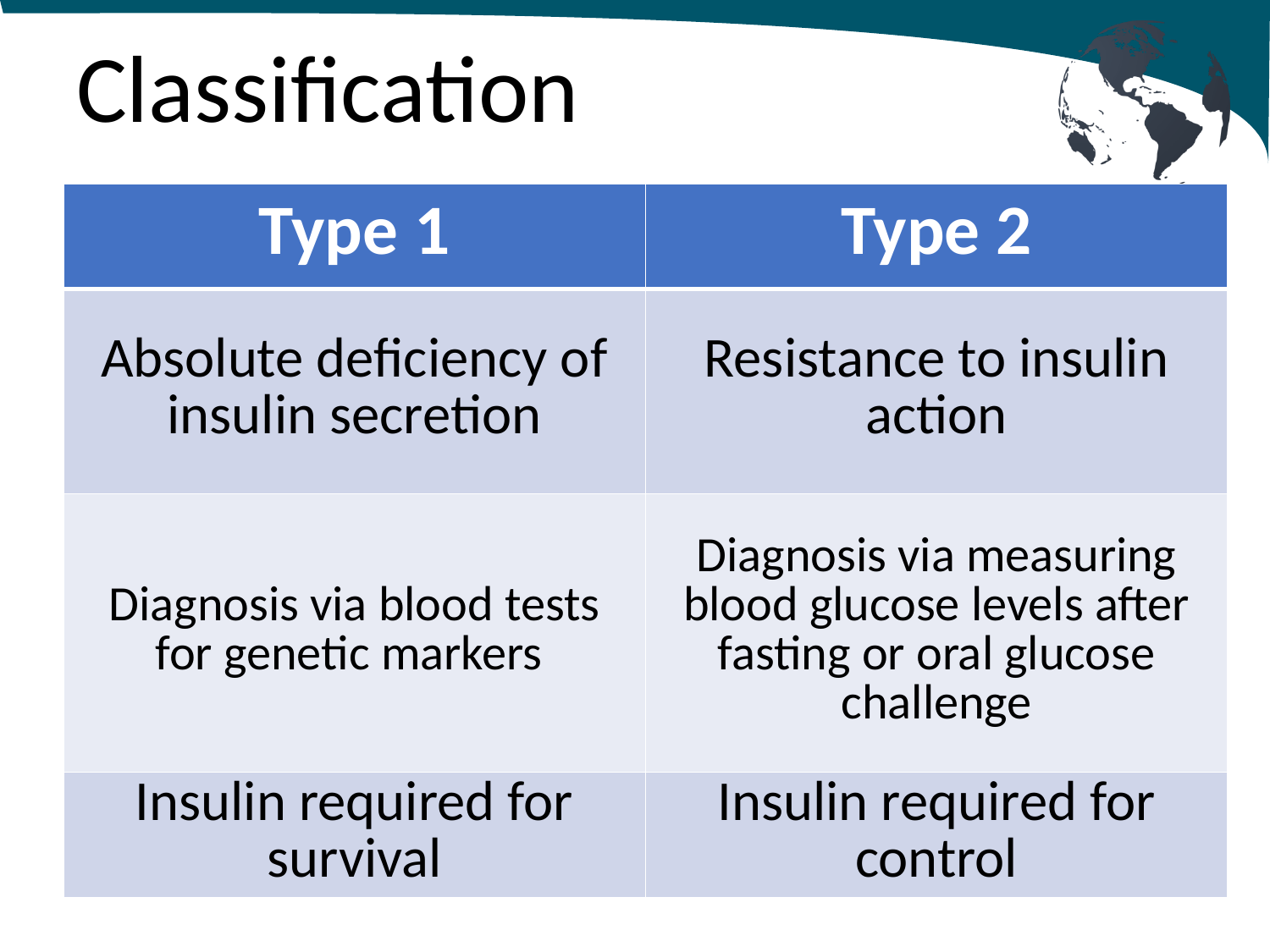

# Classification
| Type 1 | Type 2 |
| --- | --- |
| Absolute deficiency of insulin secretion | Resistance to insulin action |
| Diagnosis via blood tests for genetic markers | Diagnosis via measuring blood glucose levels after fasting or oral glucose challenge |
| Insulin required for survival | Insulin required for control |